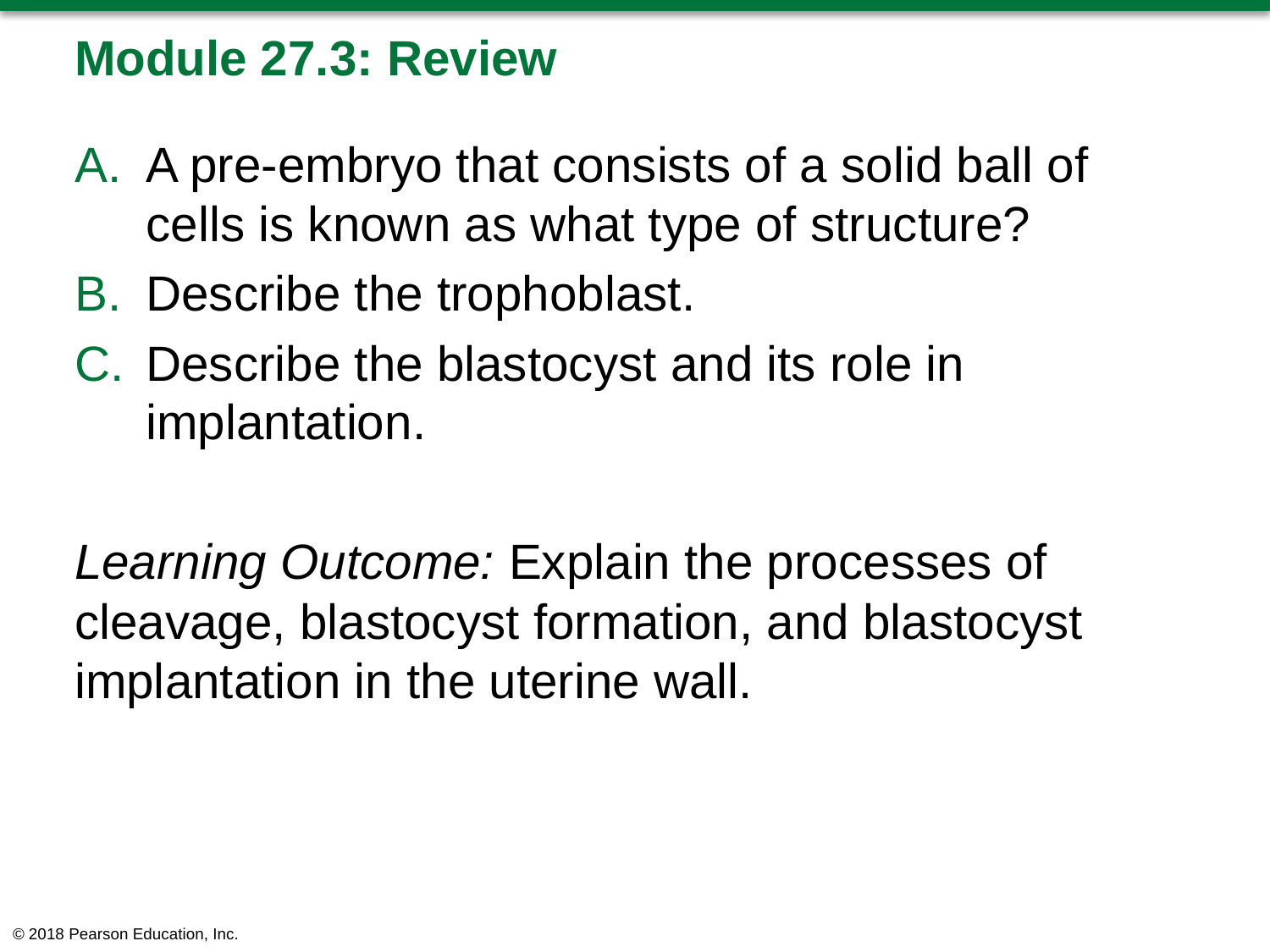

# Module 27.3: Review
A pre-embryo that consists of a solid ball of cells is known as what type of structure?
Describe the trophoblast.
Describe the blastocyst and its role in implantation.

Learning Outcome: Explain the processes of cleavage, blastocyst formation, and blastocyst implantation in the uterine wall.
© 2018 Pearson Education, Inc.